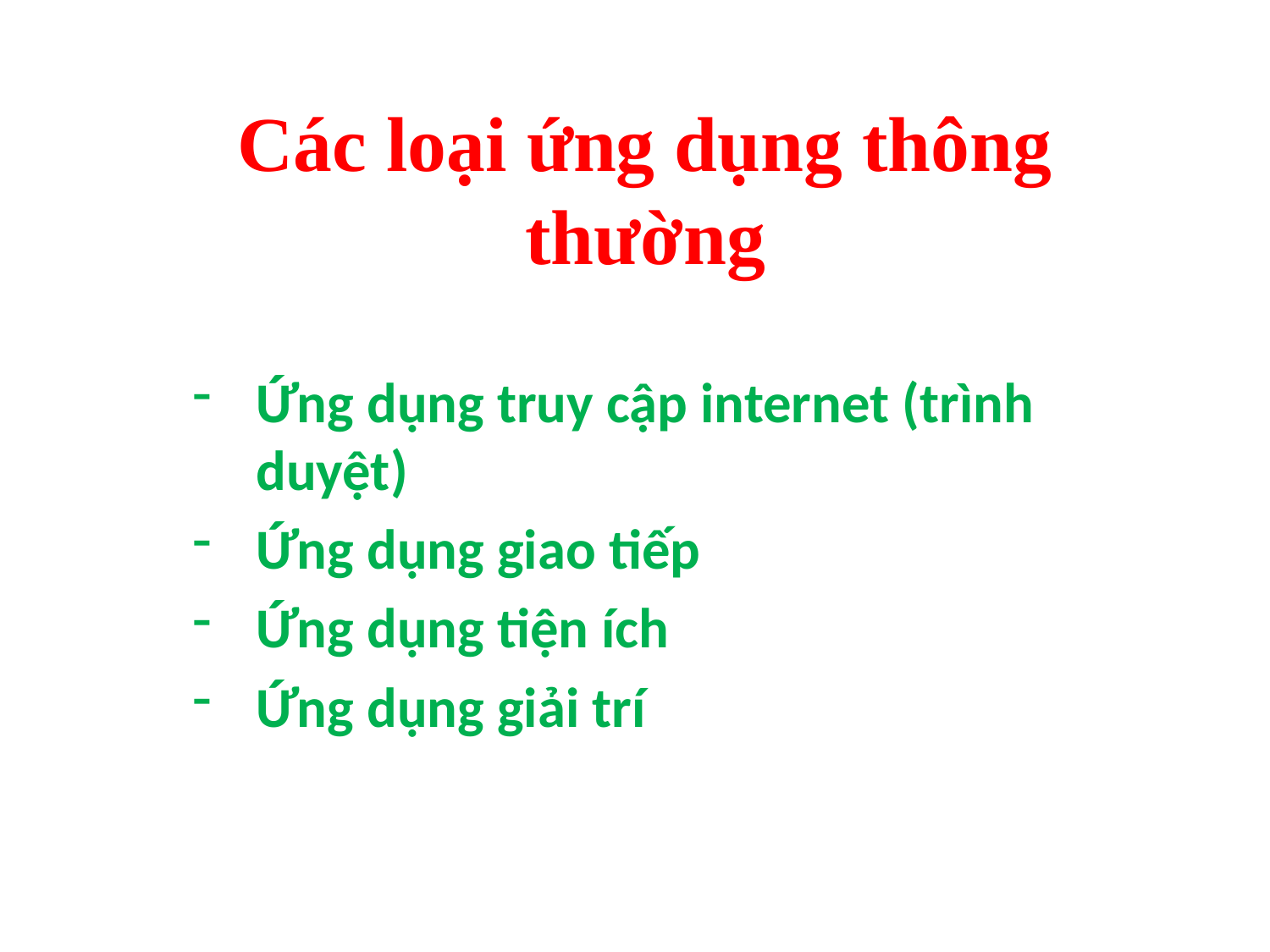

# Các loại ứng dụng thông thường
Ứng dụng truy cập internet (trình duyệt)
Ứng dụng giao tiếp
Ứng dụng tiện ích
Ứng dụng giải trí